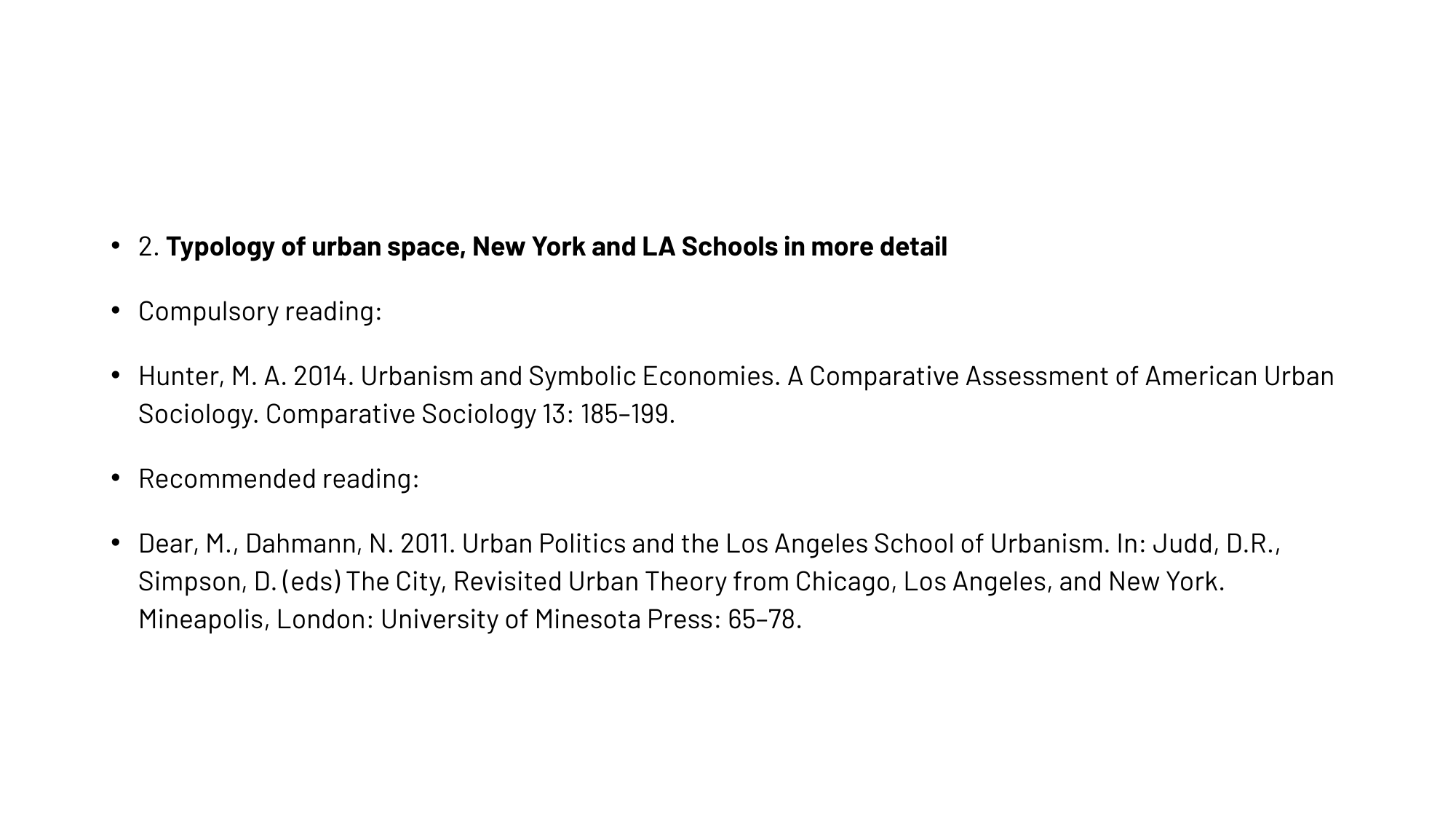

#
2. Typology of urban space, New York and LA Schools in more detail
Compulsory reading:
Hunter, M. A. 2014. Urbanism and Symbolic Economies. A Comparative Assessment of American Urban Sociology. Comparative Sociology 13: 185–199.
Recommended reading:
Dear, M., Dahmann, N. 2011. Urban Politics and the Los Angeles School of Urbanism. In: Judd, D.R., Simpson, D. (eds) The City, Revisited Urban Theory from Chicago, Los Angeles, and New York. Mineapolis, London: University of Minesota Press: 65–78.